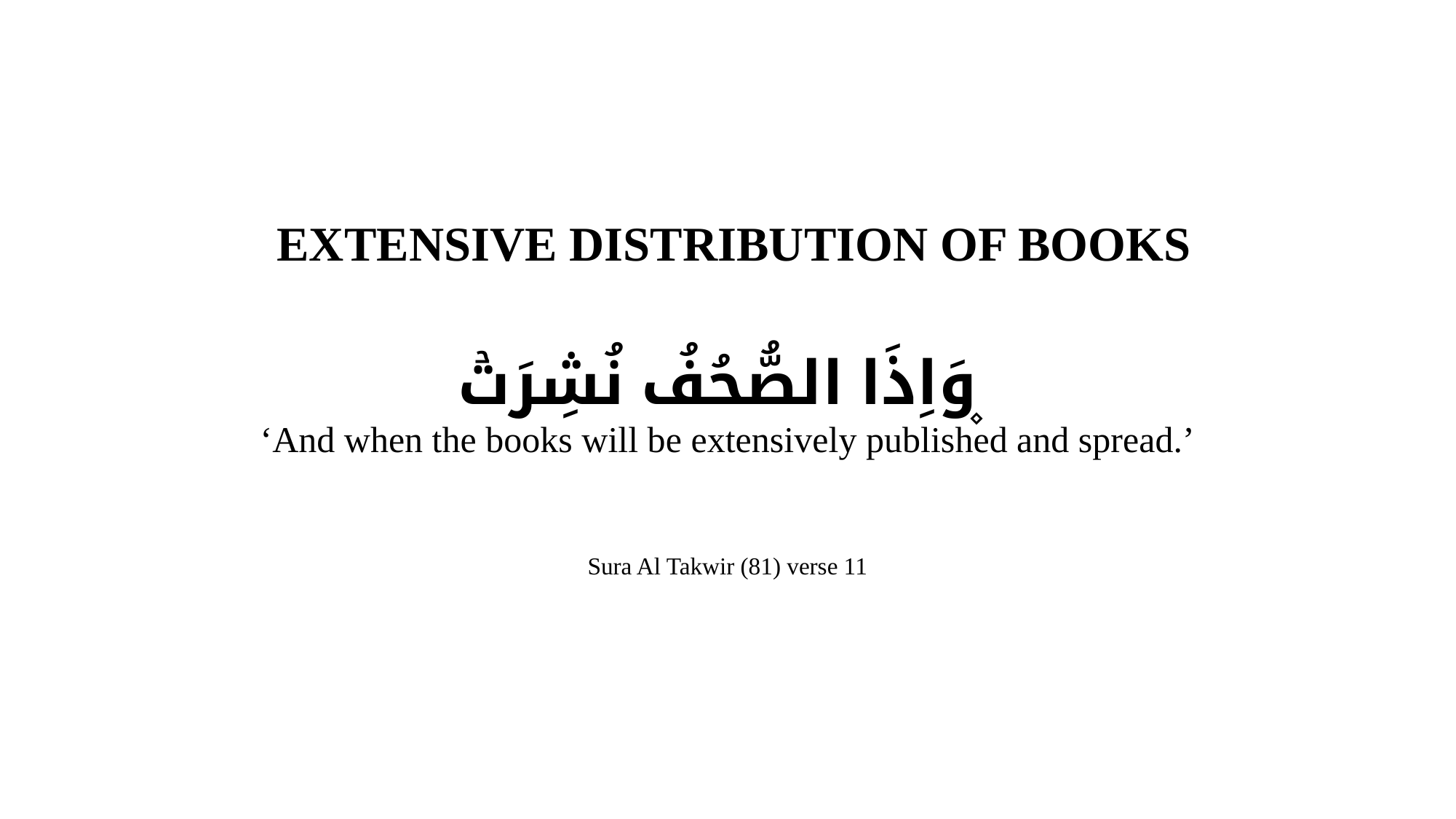

EXTENSIVE DISTRIBUTION OF BOOKS

وَاِذَا الصُّحُفُ نُشِرَتۡ ۪
‘And when the books will be extensively published and spread.’

Sura Al Takwir (81) verse 11